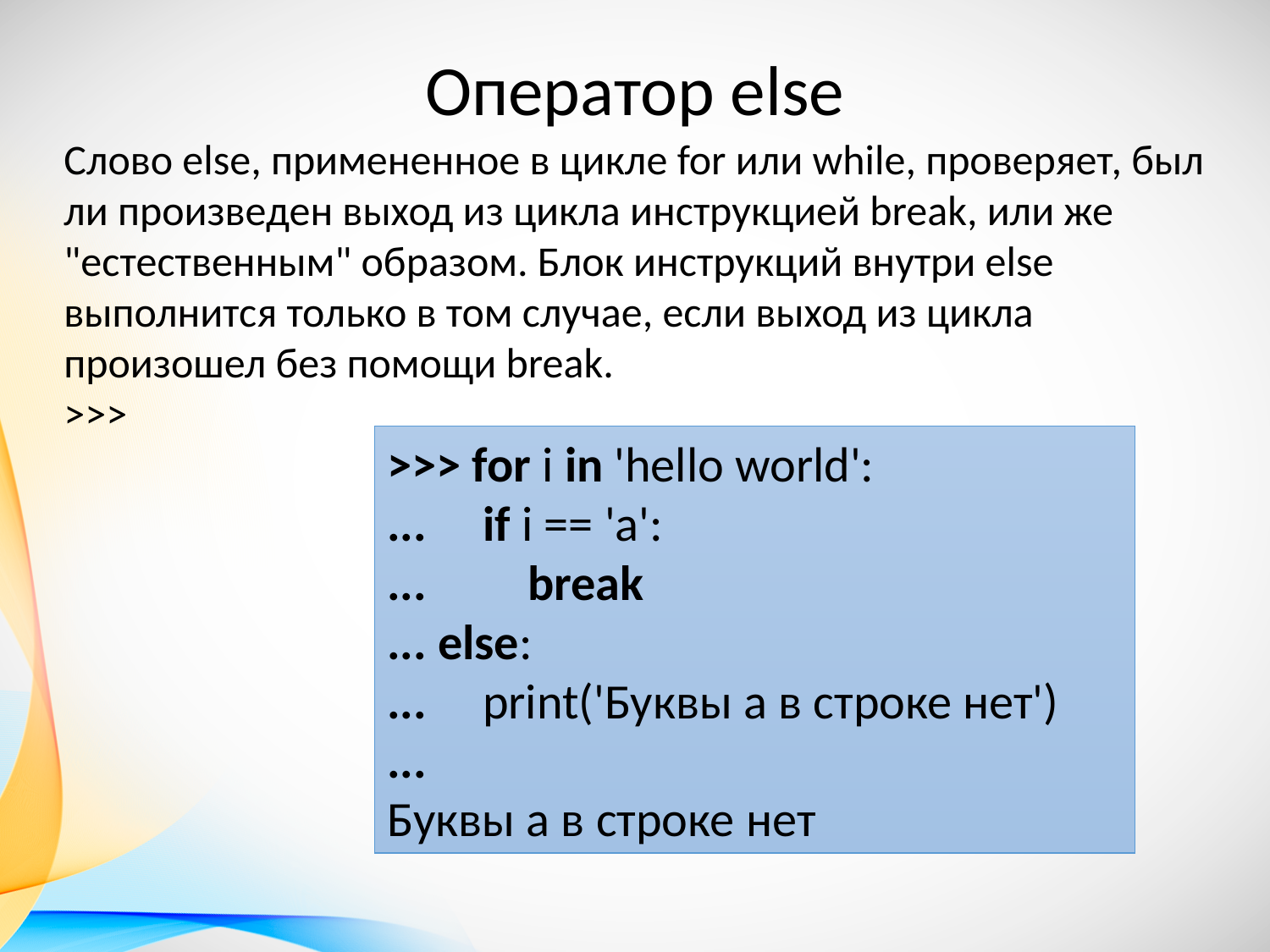

# Оператор else
Слово else, примененное в цикле for или while, проверяет, был ли произведен выход из цикла инструкцией break, или же "естественным" образом. Блок инструкций внутри else выполнится только в том случае, если выход из цикла произошел без помощи break.
>>>
>>> for i in 'hello world':
...     if i == 'a':
...         break
... else:
...     print('Буквы a в строке нет')
...
Буквы a в строке нет